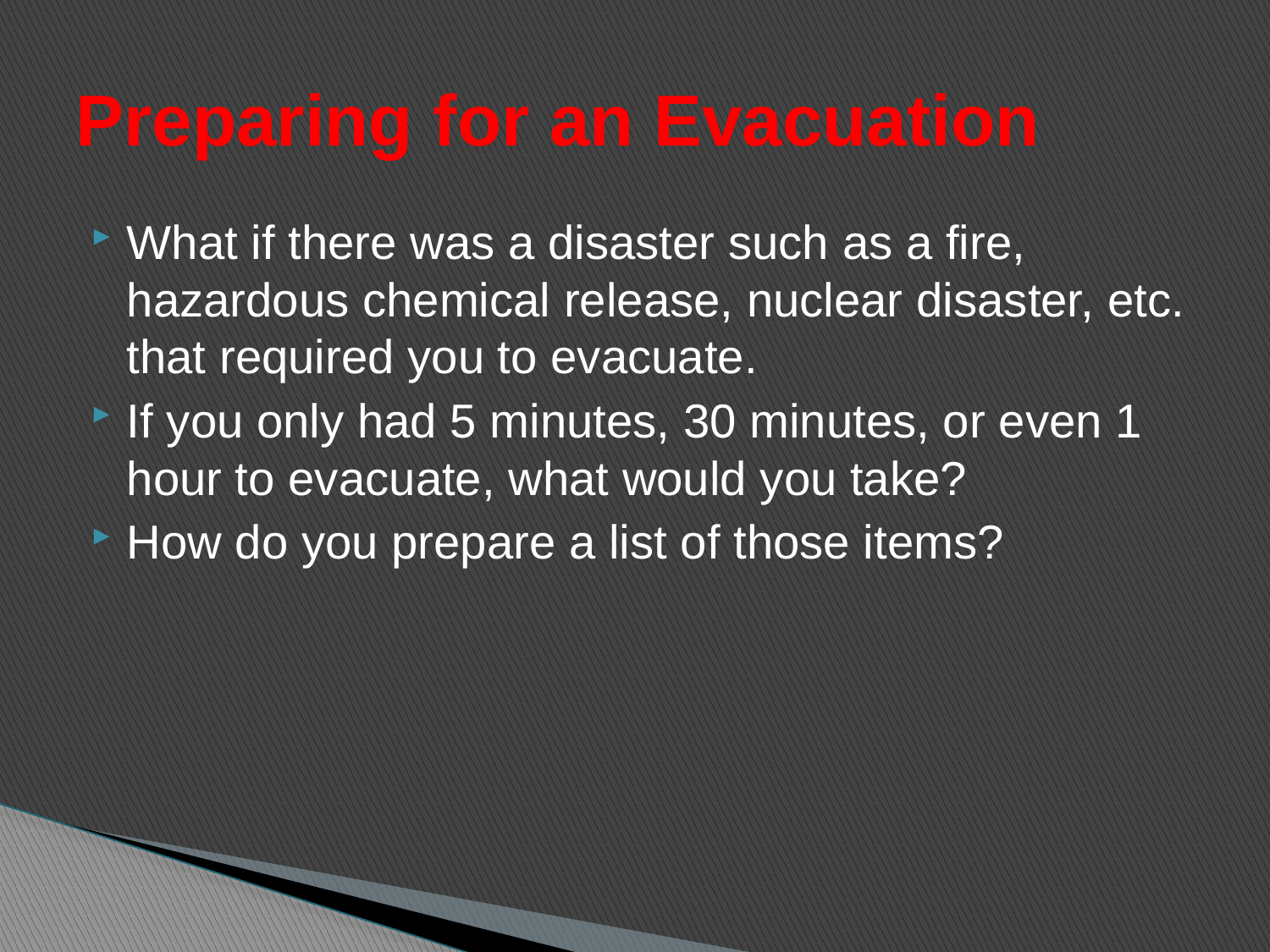

# Preparing for an Evacuation
What if there was a disaster such as a fire, hazardous chemical release, nuclear disaster, etc. that required you to evacuate.
If you only had 5 minutes, 30 minutes, or even 1 hour to evacuate, what would you take?
How do you prepare a list of those items?